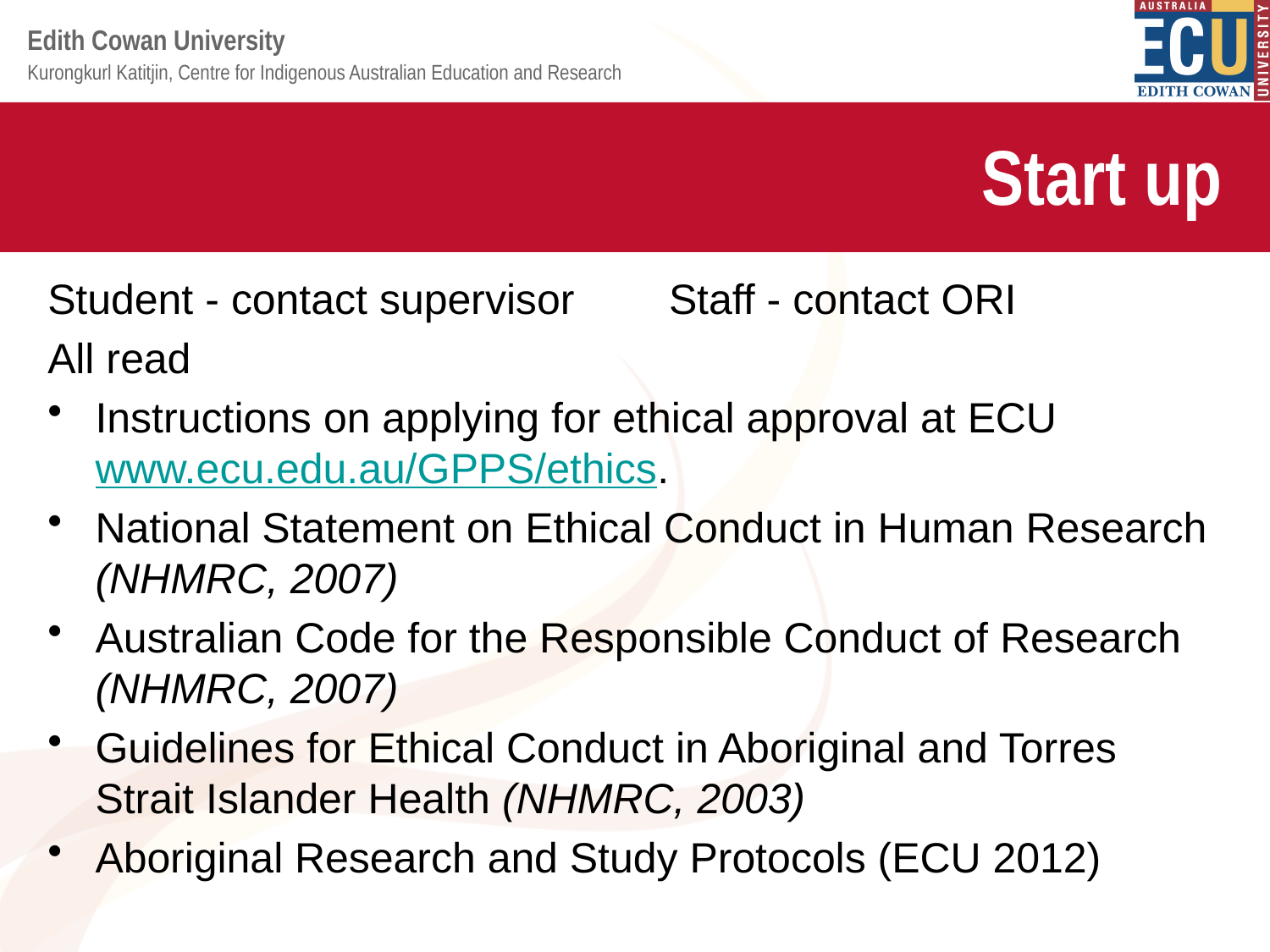

# Start up
Student - contact supervisor        Staff - contact ORI
All read
Instructions on applying for ethical approval at ECU www.ecu.edu.au/GPPS/ethics.
National Statement on Ethical Conduct in Human Research (NHMRC, 2007)
Australian Code for the Responsible Conduct of Research (NHMRC, 2007)
Guidelines for Ethical Conduct in Aboriginal and Torres Strait Islander Health (NHMRC, 2003)
Aboriginal Research and Study Protocols (ECU 2012)